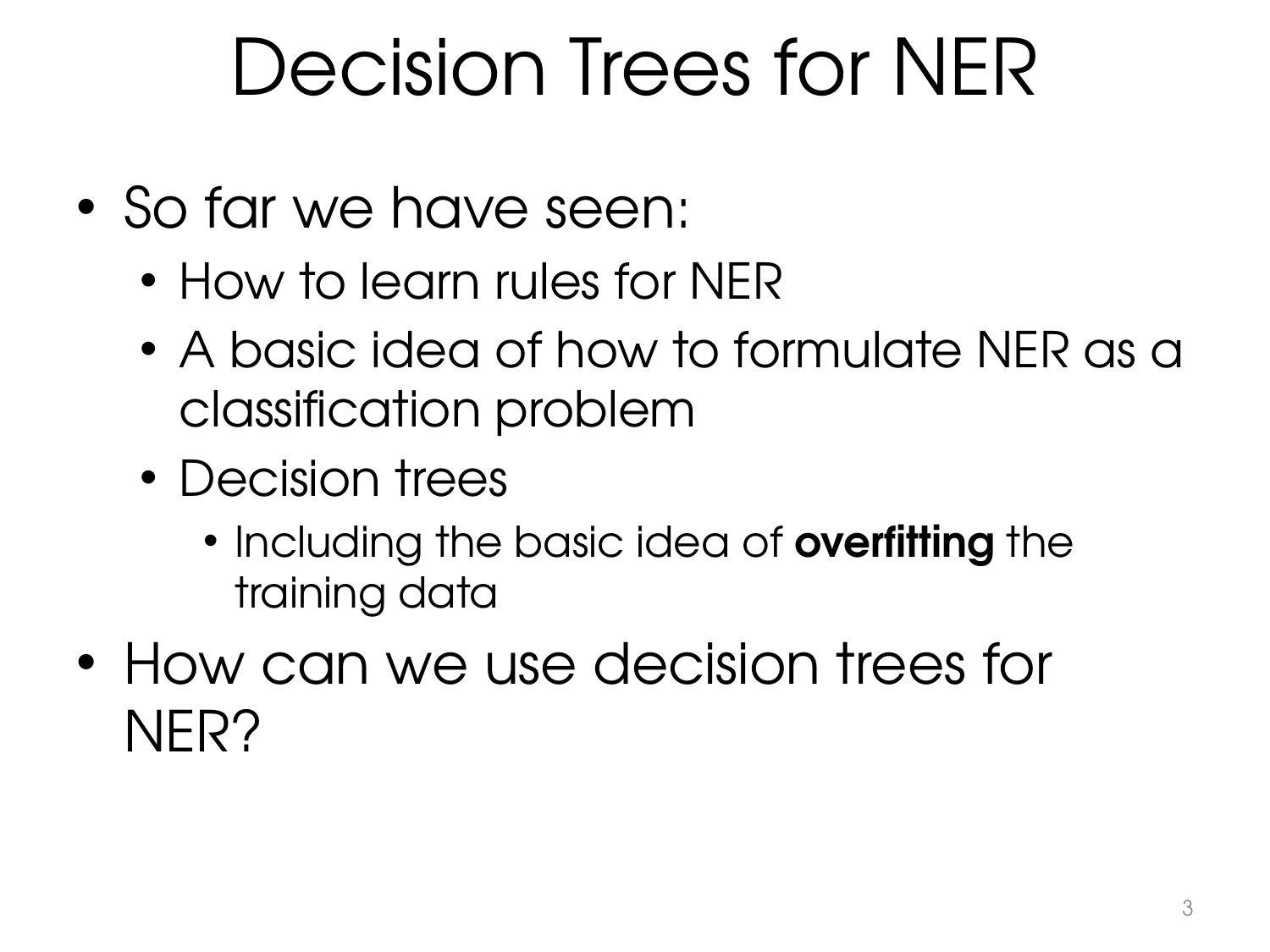

# Decision Trees for NER
So far we have seen:
How to learn rules for NER
A basic idea of how to formulate NER as a classification problem
Decision trees
Including the basic idea of overfitting the training data
How can we use decision trees for NER?
3